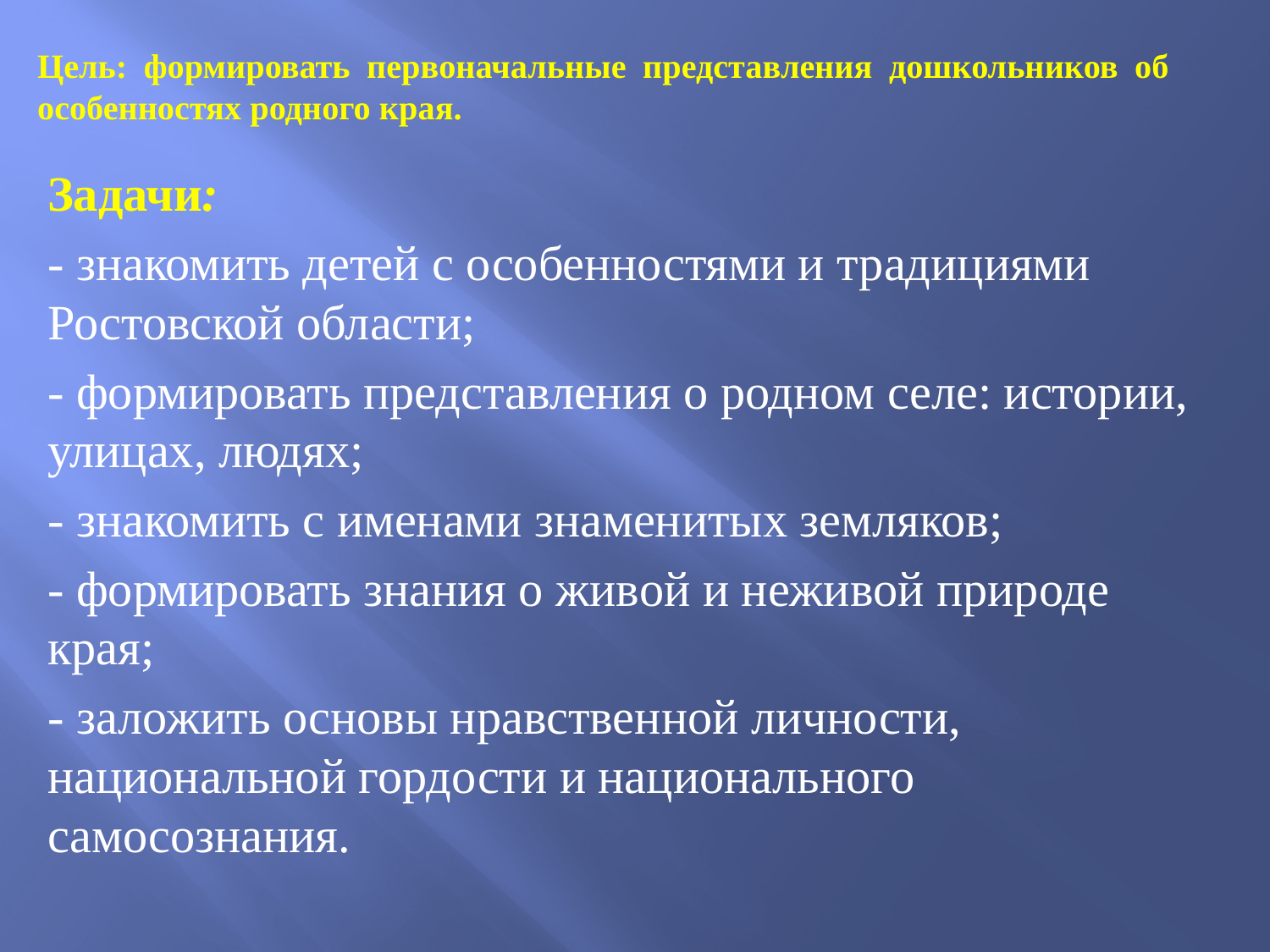

# Цель: формировать первоначальные представления дошкольников об особенностях родного края.
Задачи:
- знакомить детей с особенностями и традициями Ростовской области;
- формировать представления о родном селе: истории, улицах, людях;
- знакомить с именами знаменитых земляков;
- формировать знания о живой и неживой природе края;
- заложить основы нравственной личности, национальной гордости и национального самосознания.